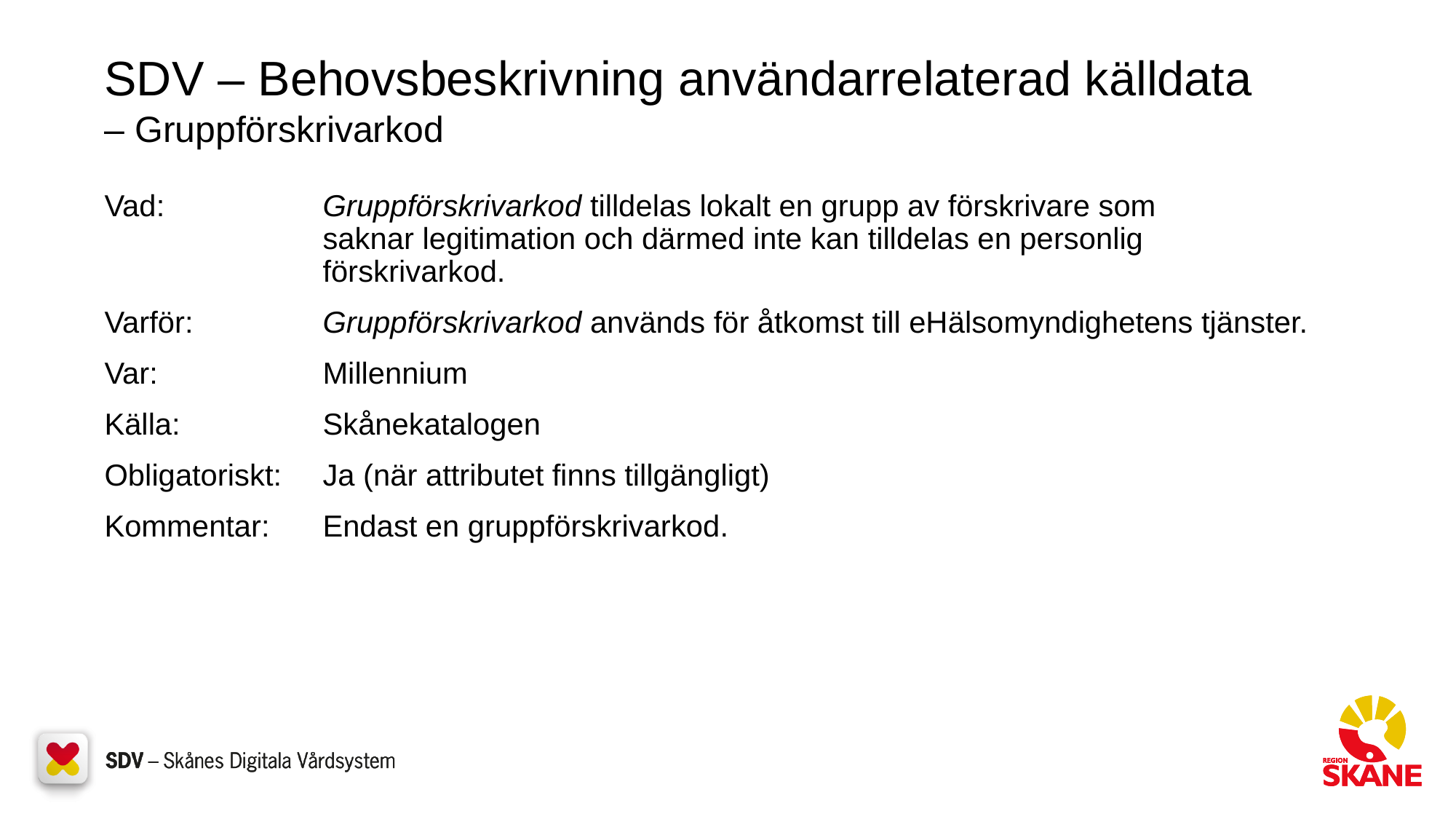

# SDV – Behovsbeskrivning användarrelaterad källdata – Gruppförskrivarkod
Vad:		Gruppförskrivarkod tilldelas lokalt en grupp av förskrivare som
		saknar legitimation och därmed inte kan tilldelas en personlig
		förskrivarkod.
Varför:		Gruppförskrivarkod används för åtkomst till eHälsomyndighetens tjänster.
Var:		Millennium
Källa:		Skånekatalogen
Obligatoriskt:	Ja (när attributet finns tillgängligt)
Kommentar:	Endast en gruppförskrivarkod.